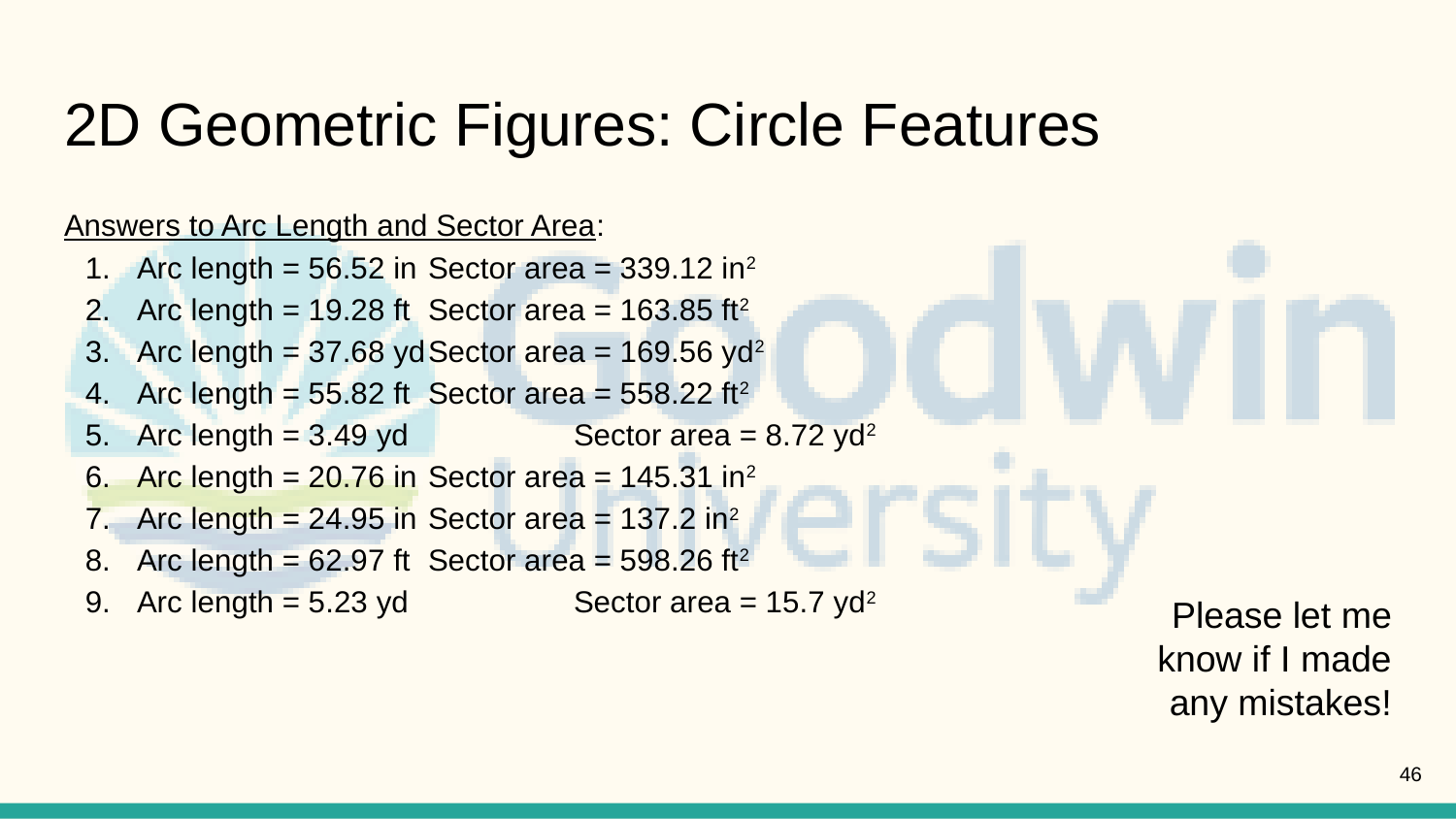

# 2D Geometric Figures: Circle Features
Answers to Arc Length and Sector Area:
Arc length = 56.52 in	Sector area = 339.12 in2
Arc length = 19.28 ft	Sector area = 163.85 ft2
Arc length = 37.68 yd	Sector area = 169.56 yd2
Arc length = 55.82 ft	Sector area = 558.22 ft2
Arc length = 3.49 yd		Sector area = 8.72 yd2
Arc length = 20.76 in	Sector area = 145.31 in2
Arc length = 24.95 in	Sector area = 137.2 in2
Arc length = 62.97 ft	Sector area = 598.26 ft2
Arc length = 5.23 yd		Sector area = 15.7 yd2
Please let me know if I made any mistakes!
46